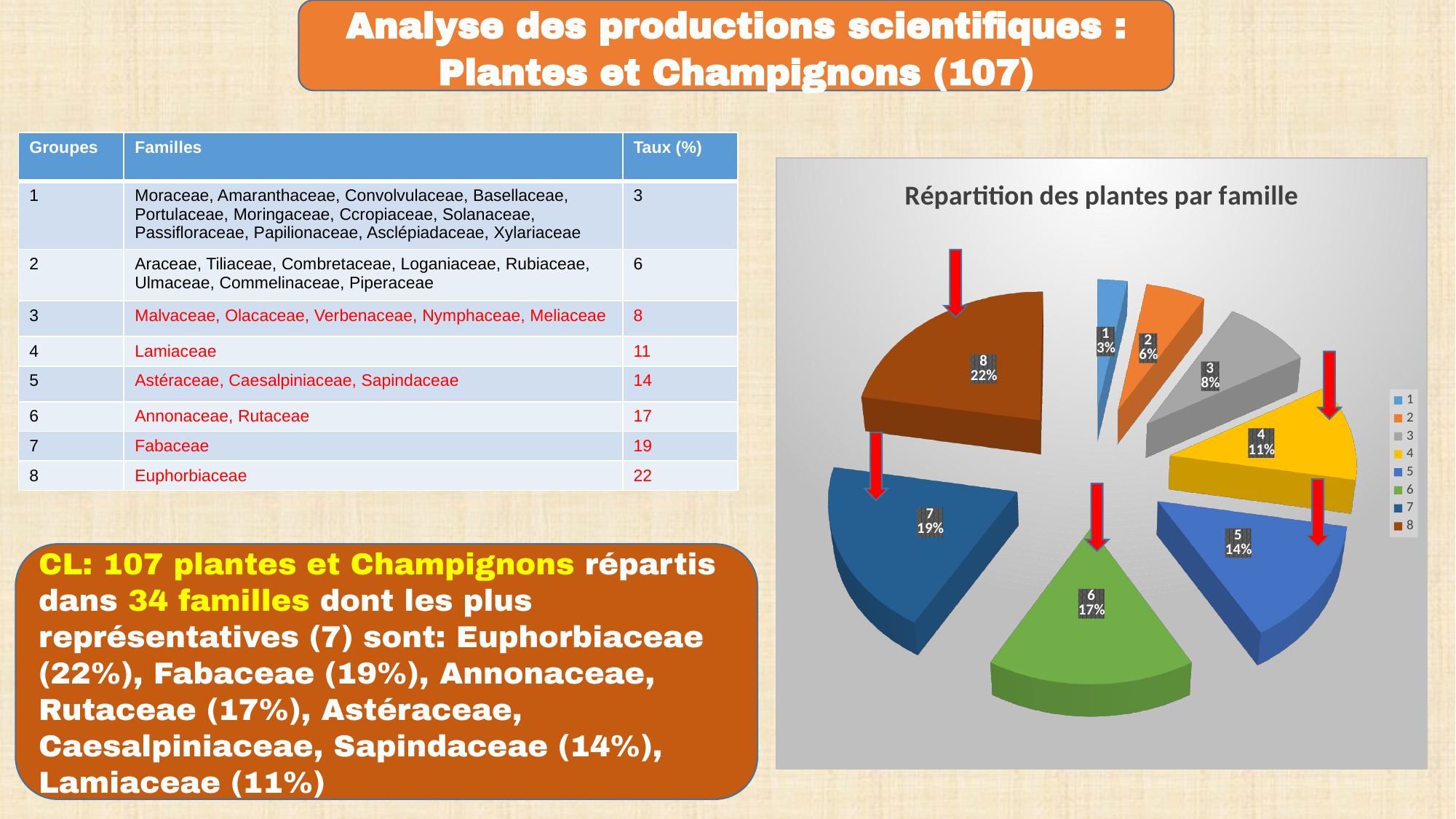

Analyse des productions scientifiques : Plantes et Champignons (107)
| Groupes | Familles | Taux (%) |
| --- | --- | --- |
| 1 | Moraceae, Amaranthaceae, Convolvulaceae, Basellaceae, Portulaceae, Moringaceae, Ccropiaceae, Solanaceae, Passifloraceae, Papilionaceae, Asclépiadaceae, Xylariaceae | 3 |
| 2 | Araceae, Tiliaceae, Combretaceae, Loganiaceae, Rubiaceae, Ulmaceae, Commelinaceae, Piperaceae | 6 |
| 3 | Malvaceae, Olacaceae, Verbenaceae, Nymphaceae, Meliaceae | 8 |
| 4 | Lamiaceae | 11 |
| 5 | Astéraceae, Caesalpiniaceae, Sapindaceae | 14 |
| 6 | Annonaceae, Rutaceae | 17 |
| 7 | Fabaceae | 19 |
| 8 | Euphorbiaceae | 22 |

[unsupported chart]

CL: 107 plantes et Champignons répartis dans 34 familles dont les plus représentatives (7) sont: Euphorbiaceae (22%), Fabaceae (19%), Annonaceae, Rutaceae (17%), Astéraceae, Caesalpiniaceae, Sapindaceae (14%), Lamiaceae (11%)